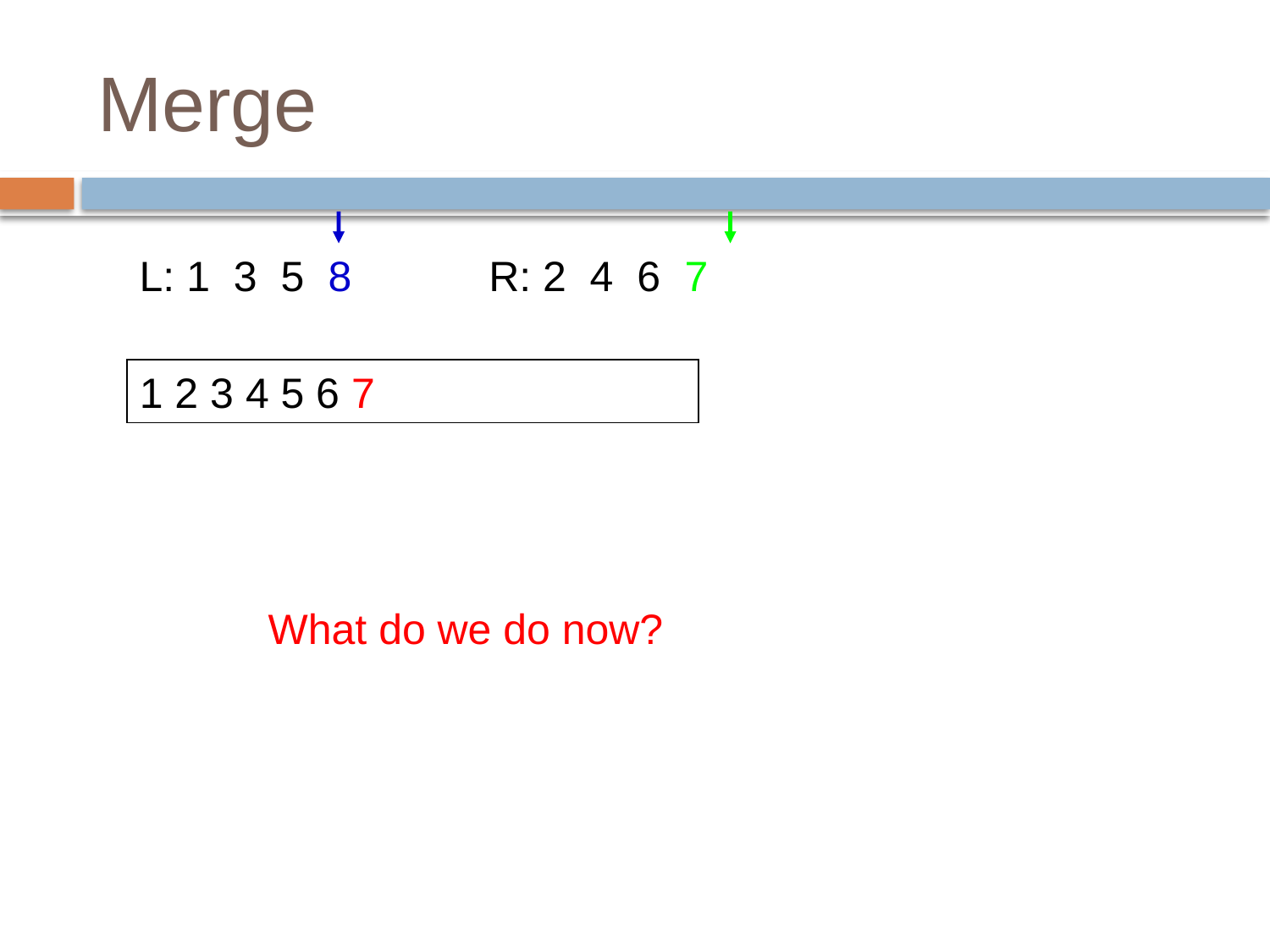

# Merge

L: 1  3  5  8
R: 2  4  6  7
1 2 3 4 5 6 7
What do we do now?